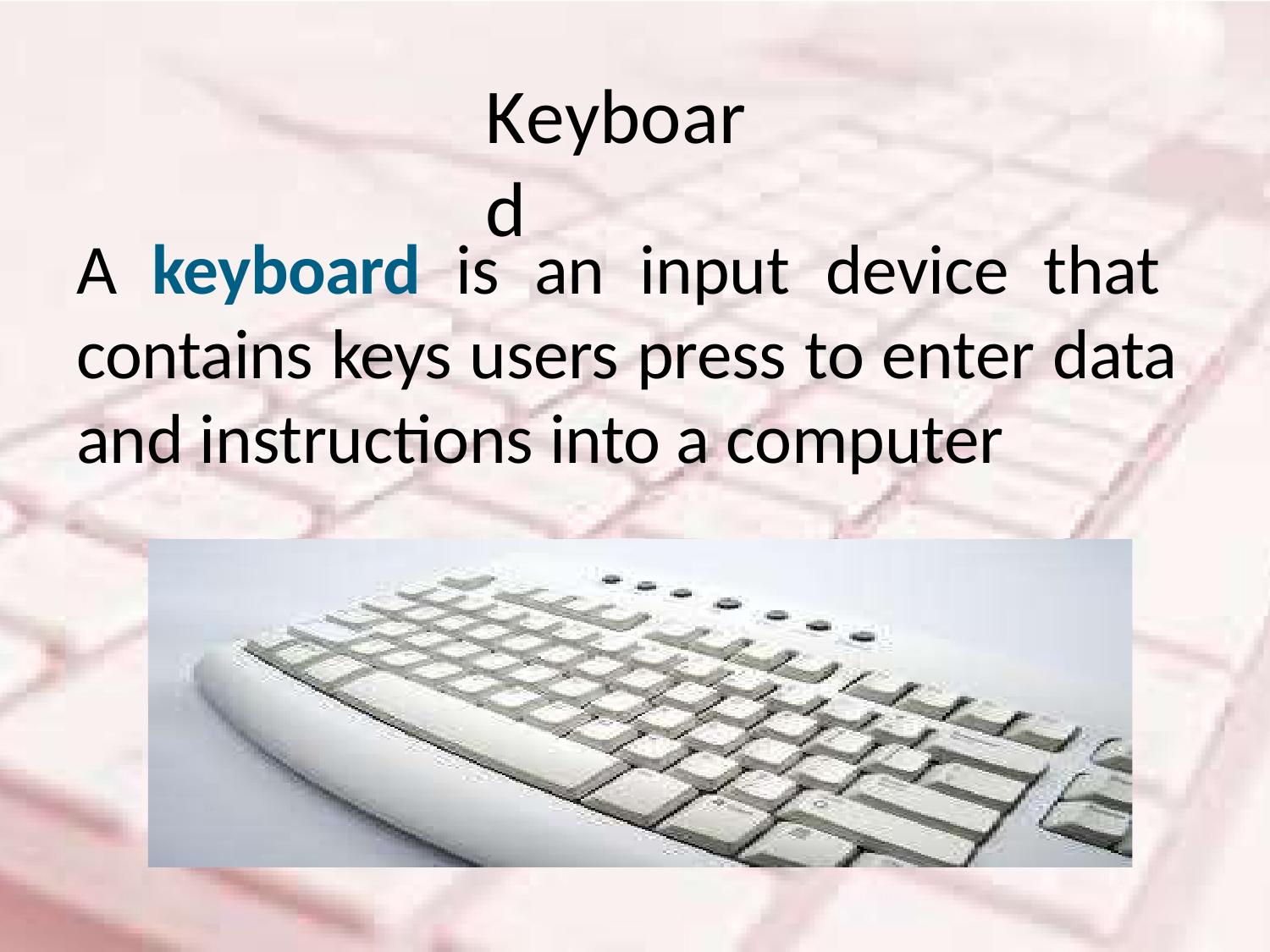

# Keyboard
A keyboard is an input device that  contains keys users press to enter data  and instructions into a computer